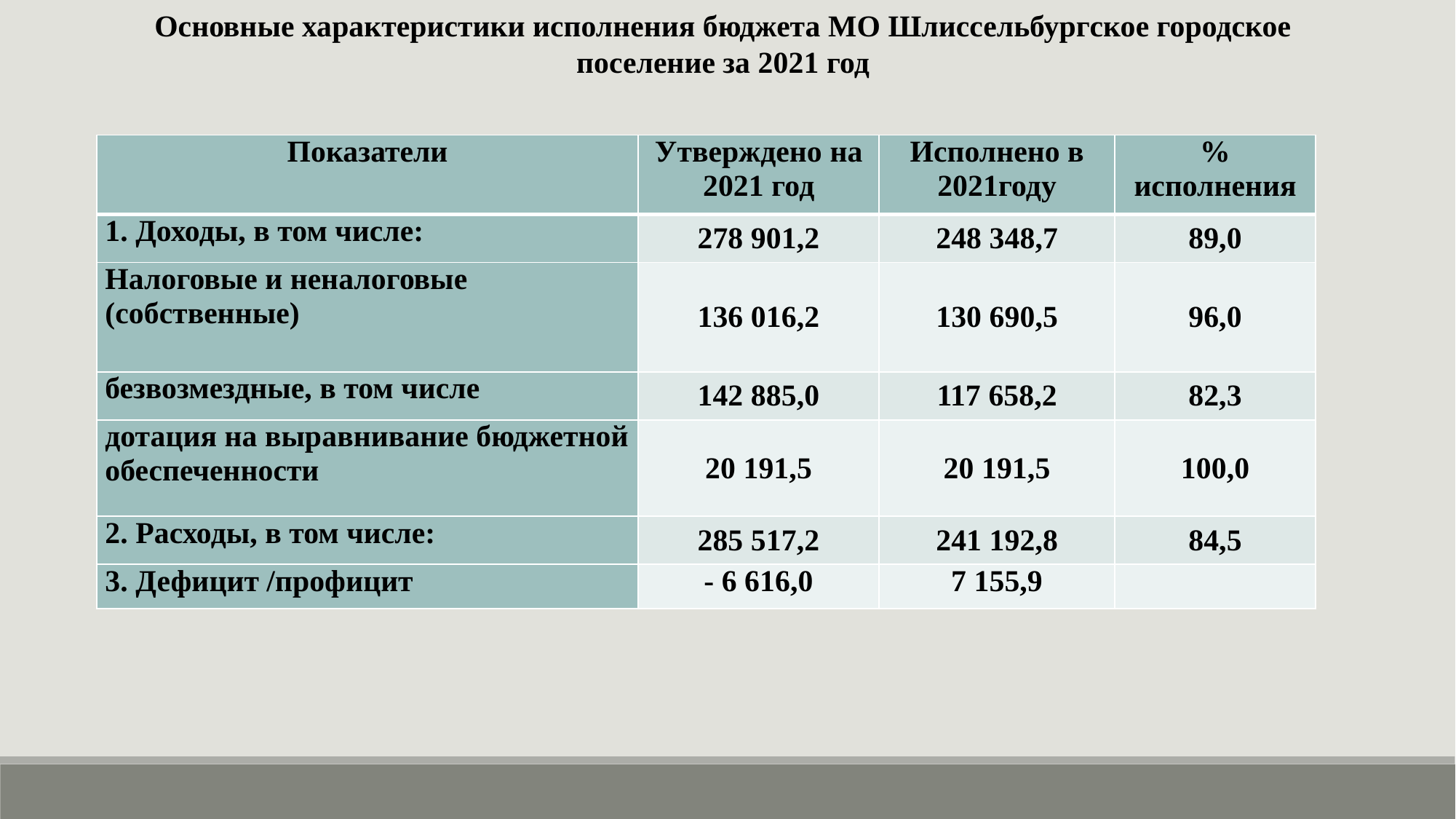

Основные характеристики исполнения бюджета МО Шлиссельбургское городское поселение за 2021 год
| Показатели | Утверждено на 2021 год | Исполнено в 2021году | % исполнения |
| --- | --- | --- | --- |
| 1. Доходы, в том числе: | 278 901,2 | 248 348,7 | 89,0 |
| Налоговые и неналоговые (собственные) | 136 016,2 | 130 690,5 | 96,0 |
| безвозмездные, в том числе | 142 885,0 | 117 658,2 | 82,3 |
| дотация на выравнивание бюджетной обеспеченности | 20 191,5 | 20 191,5 | 100,0 |
| 2. Расходы, в том числе: | 285 517,2 | 241 192,8 | 84,5 |
| 3. Дефицит /профицит | - 6 616,0 | 7 155,9 |  |